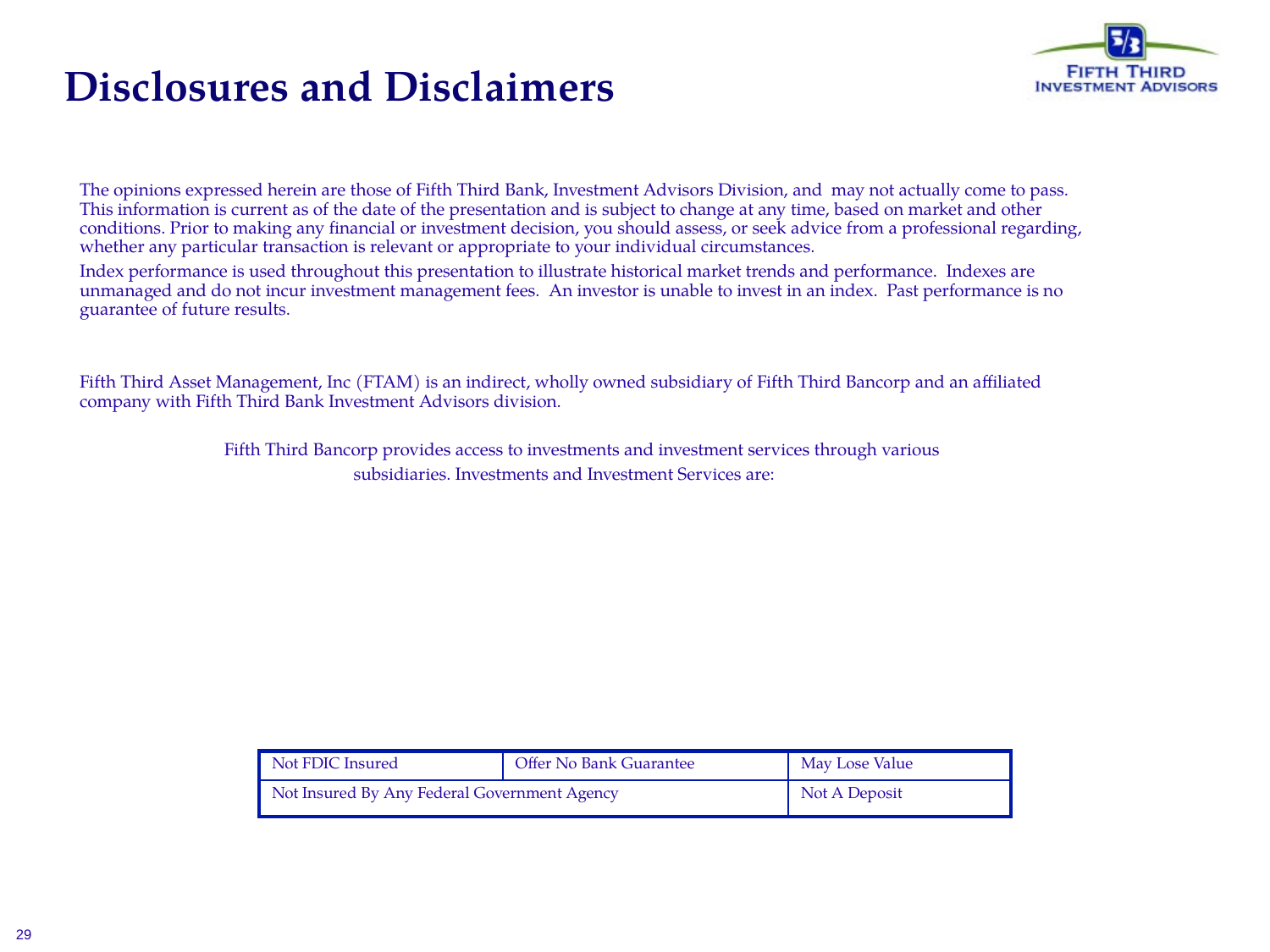

Disclosures and Disclaimers
	The opinions expressed herein are those of Fifth Third Bank, Investment Advisors Division, and  may not actually come to pass.  This information is current as of the date of the presentation and is subject to change at any time, based on market and other conditions. Prior to making any financial or investment decision, you should assess, or seek advice from a professional regarding, whether any particular transaction is relevant or appropriate to your individual circumstances.
	Index performance is used throughout this presentation to illustrate historical market trends and performance.  Indexes are unmanaged and do not incur investment management fees.  An investor is unable to invest in an index.  Past performance is no guarantee of future results.

	Fifth Third Asset Management, Inc (FTAM) is an indirect, wholly owned subsidiary of Fifth Third Bancorp and an affiliated company with Fifth Third Bank Investment Advisors division.

      Fifth Third Bancorp provides access to investments and investment services through various
subsidiaries. Investments and Investment Services are:

| Not FDIC Insured | Offer No Bank Guarantee | May Lose Value |
| --- | --- | --- |
| Not Insured By Any Federal Government Agency |  | Not A Deposit |